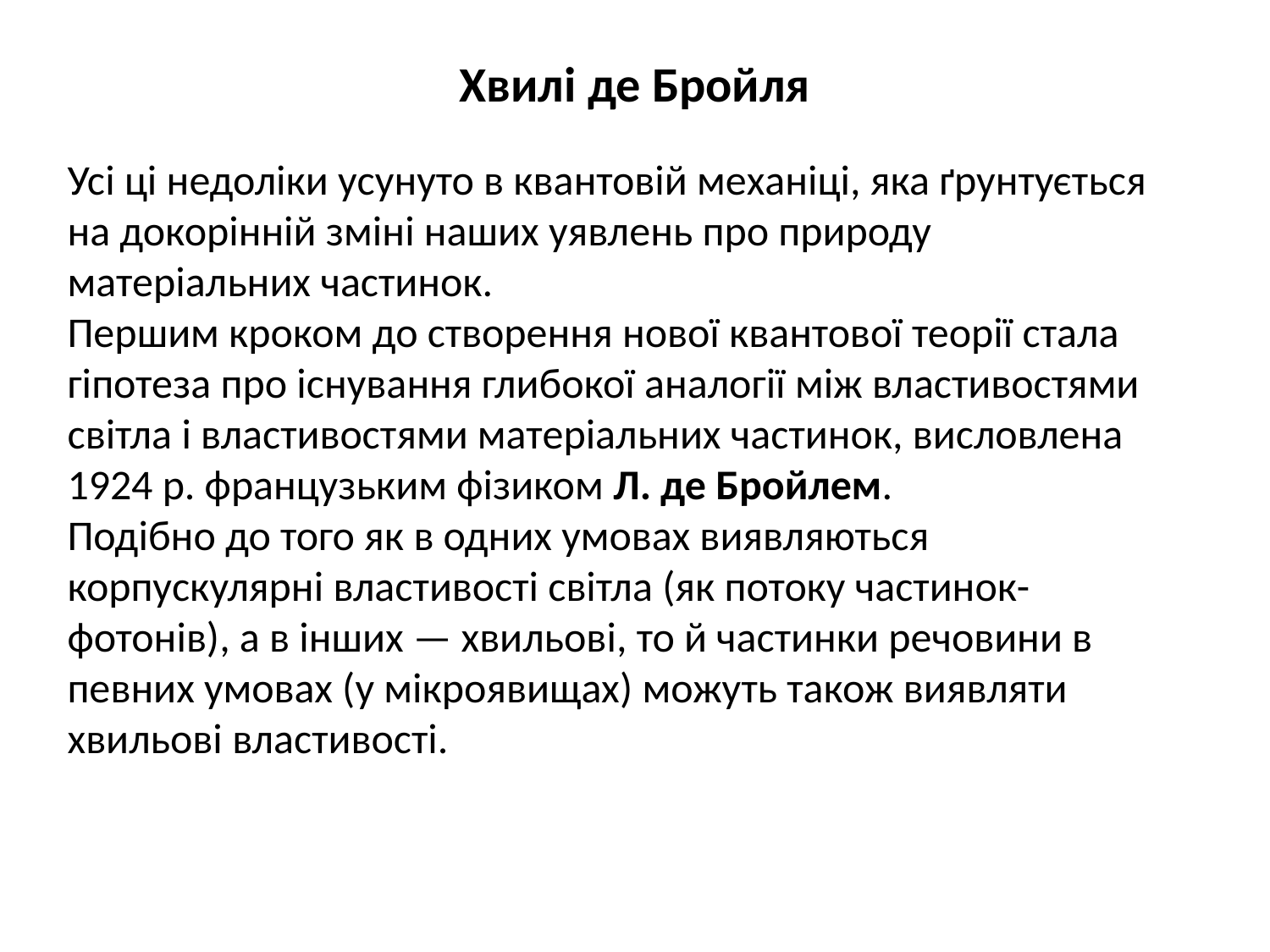

Хвилі де Бройля
Усі ці недоліки усунуто в квантовій механіці, яка ґрунтується на докорінній зміні наших уявлень про природу матеріальних частинок.
Першим кроком до створення нової квантової теорії стала гіпотеза про існування глибокої аналогії між властивостями світла і властивостями матеріальних частинок, висловлена 1924 р. французьким фізиком Л. де Бройлем.
Подібно до того як в одних умовах виявляються корпускулярні властивості світла (як потоку частинок-фотонів), а в інших — хвильові, то й частинки речовини в певних умовах (у мікроявищах) можуть також виявляти хвильові властивості.